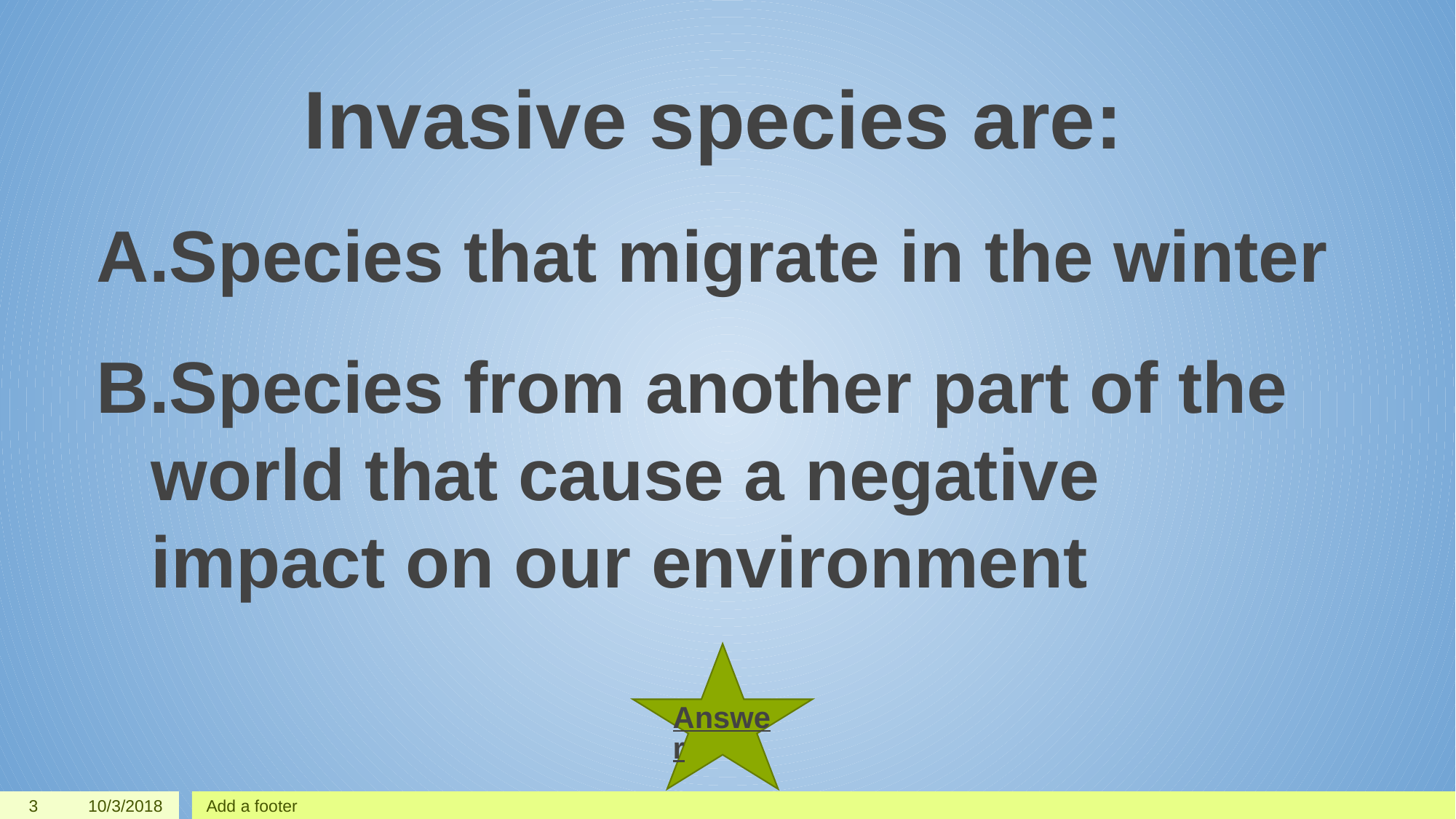

Invasive species are:

Species that migrate in the winter

Species from another part of the world that cause a negative impact on our environment

Answer
3
10/3/2018
Add a footer